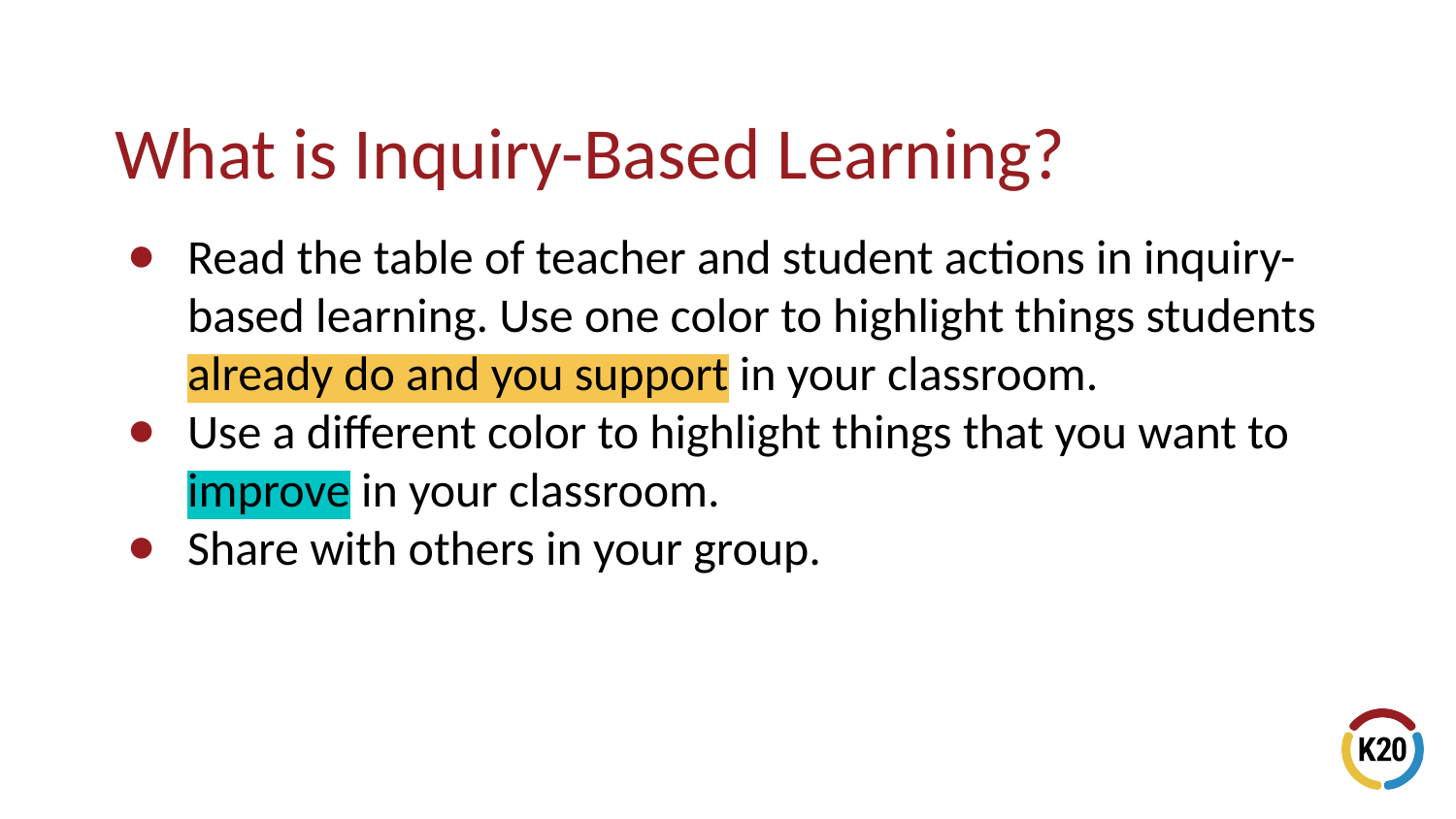

# What is Inquiry-Based Learning?
Read the table of teacher and student actions in inquiry-based learning. Use one color to highlight things students already do and you support in your classroom.
Use a different color to highlight things that you want to improve in your classroom.
Share with others in your group.